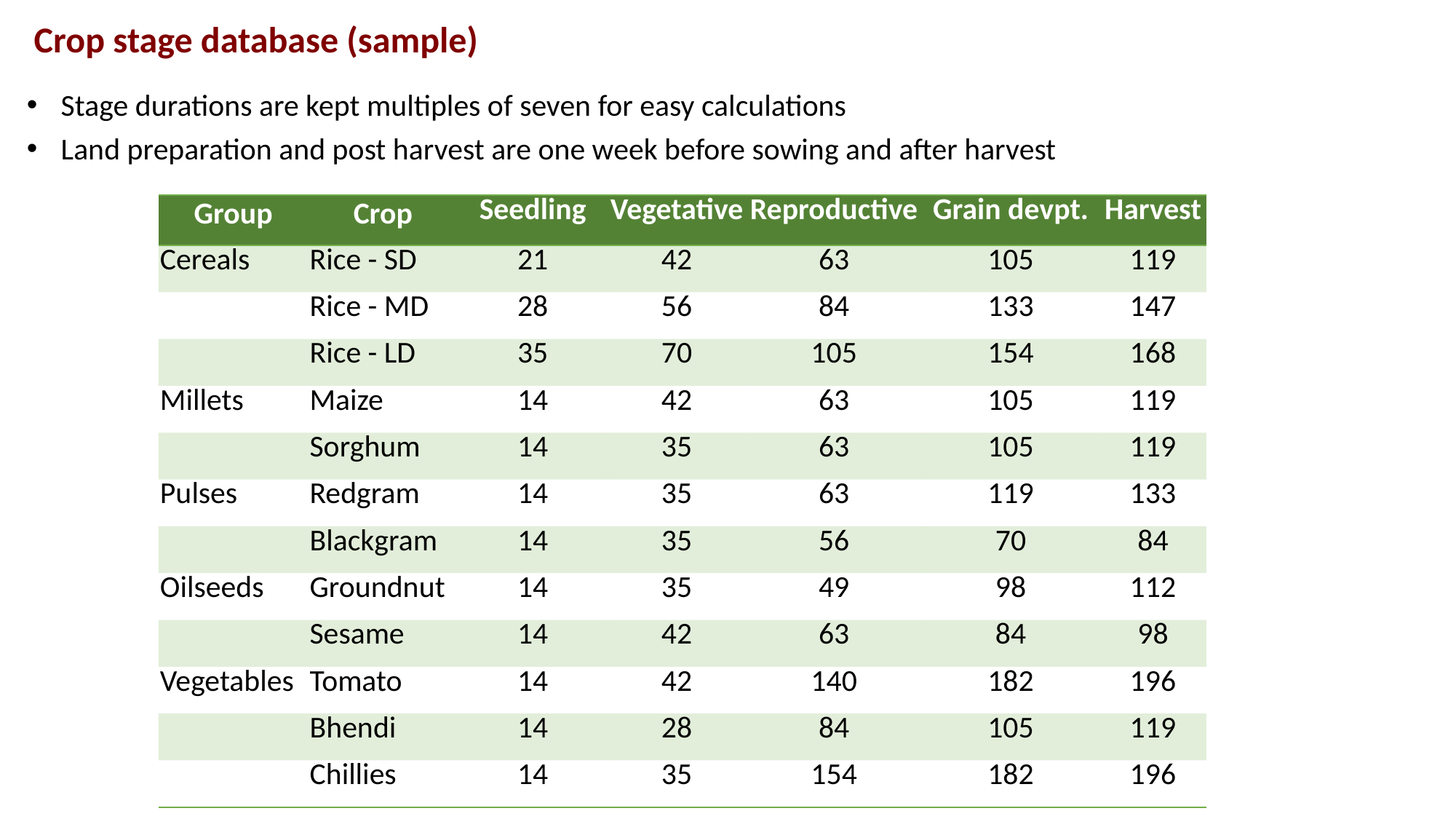

Crop stage database (sample)
Stage durations are kept multiples of seven for easy calculations
Land preparation and post harvest are one week before sowing and after harvest
| Group | Crop | Seedling | Vegetative | Reproductive | Grain devpt. | Harvest |
| --- | --- | --- | --- | --- | --- | --- |
| Cereals | Rice - SD | 21 | 42 | 63 | 105 | 119 |
|  | Rice - MD | 28 | 56 | 84 | 133 | 147 |
|  | Rice - LD | 35 | 70 | 105 | 154 | 168 |
| Millets | Maize | 14 | 42 | 63 | 105 | 119 |
|  | Sorghum | 14 | 35 | 63 | 105 | 119 |
| Pulses | Redgram | 14 | 35 | 63 | 119 | 133 |
|  | Blackgram | 14 | 35 | 56 | 70 | 84 |
| Oilseeds | Groundnut | 14 | 35 | 49 | 98 | 112 |
|  | Sesame | 14 | 42 | 63 | 84 | 98 |
| Vegetables | Tomato | 14 | 42 | 140 | 182 | 196 |
|  | Bhendi | 14 | 28 | 84 | 105 | 119 |
|  | Chillies | 14 | 35 | 154 | 182 | 196 |